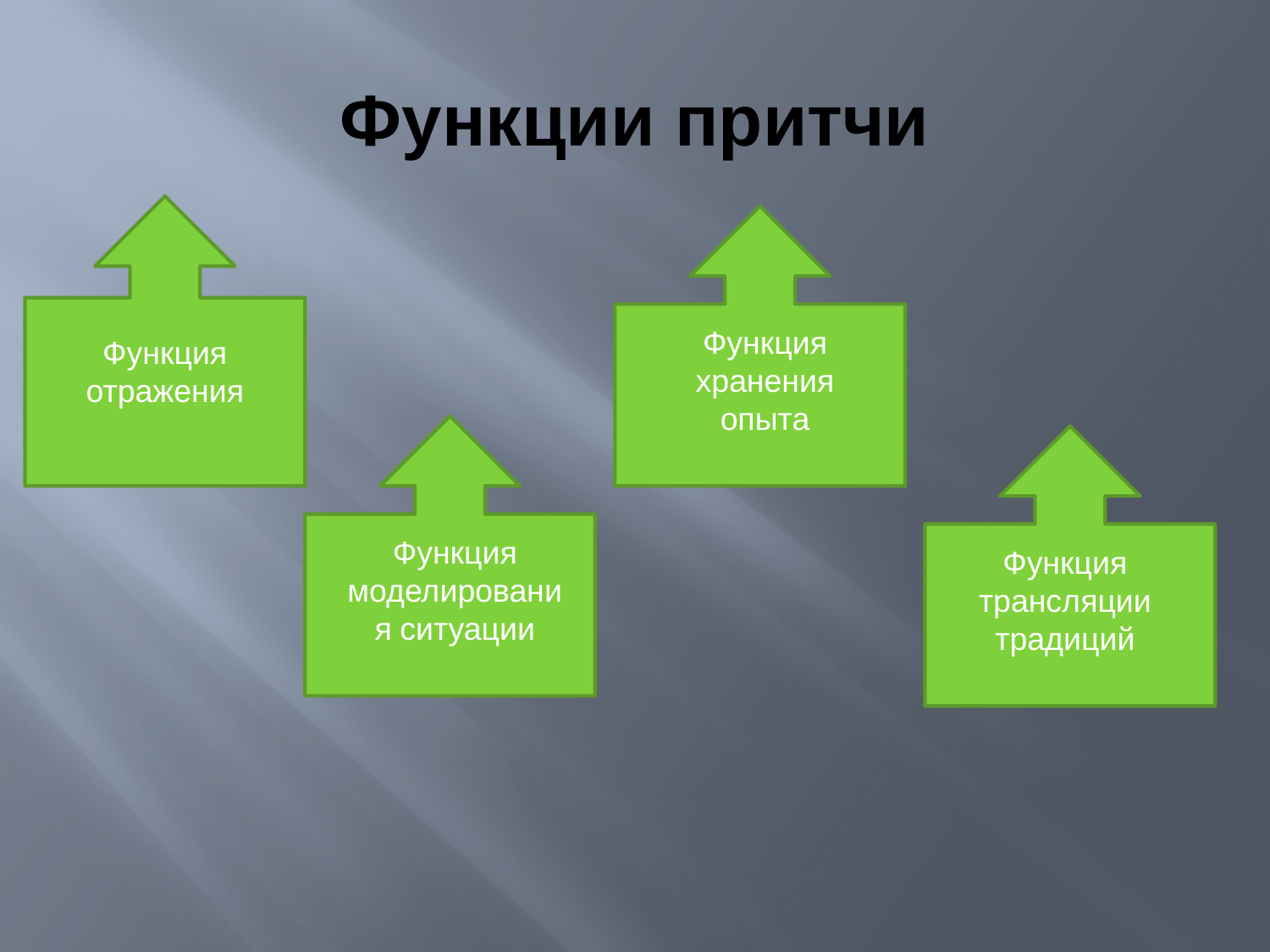

# Функции притчи

Функция хранения опыта

Функция отражения

Функция моделирования ситуации

Функция трансляции традиций